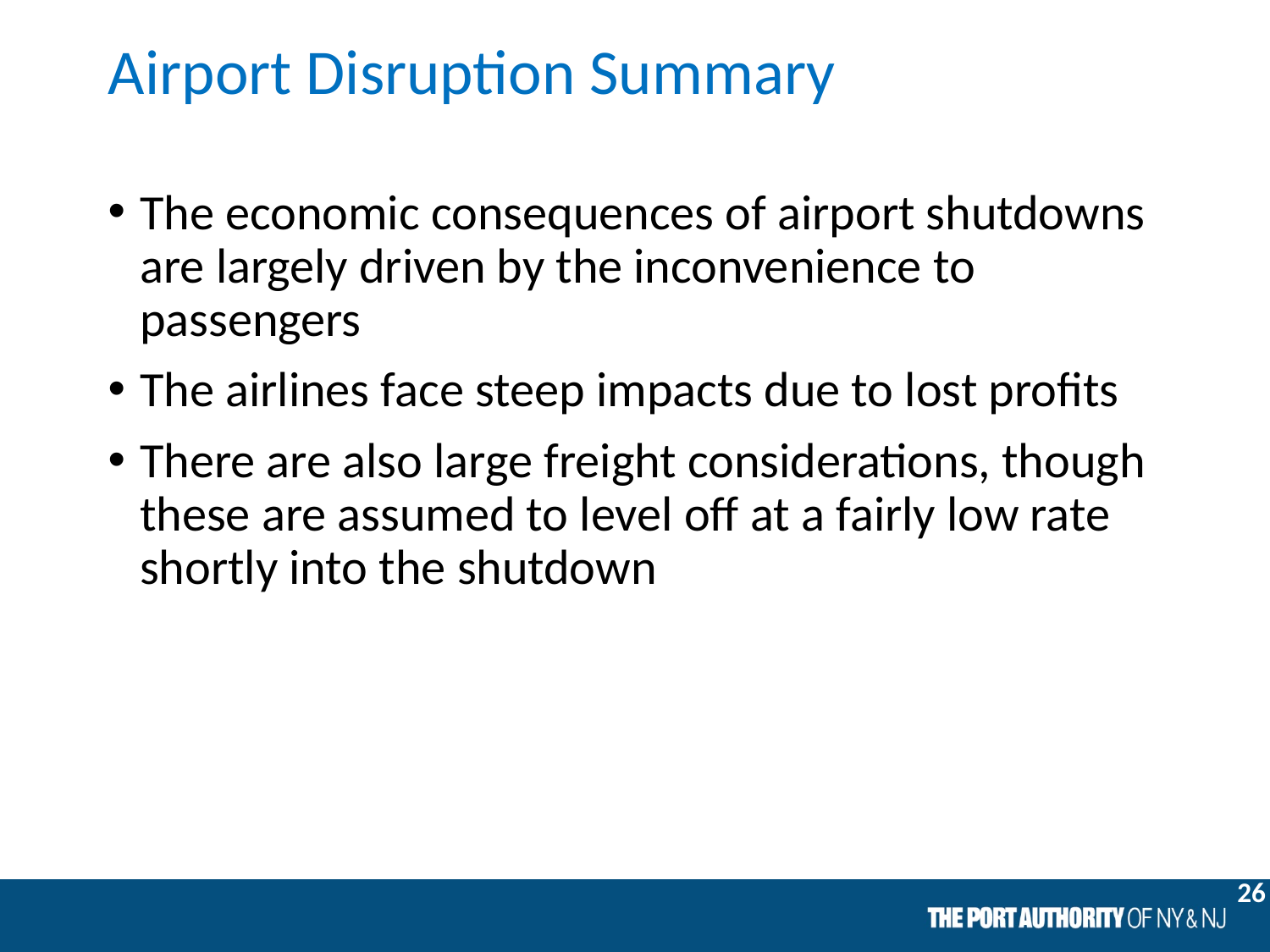

# Airport Disruption Summary
The economic consequences of airport shutdowns are largely driven by the inconvenience to passengers
The airlines face steep impacts due to lost profits
There are also large freight considerations, though these are assumed to level off at a fairly low rate shortly into the shutdown
26